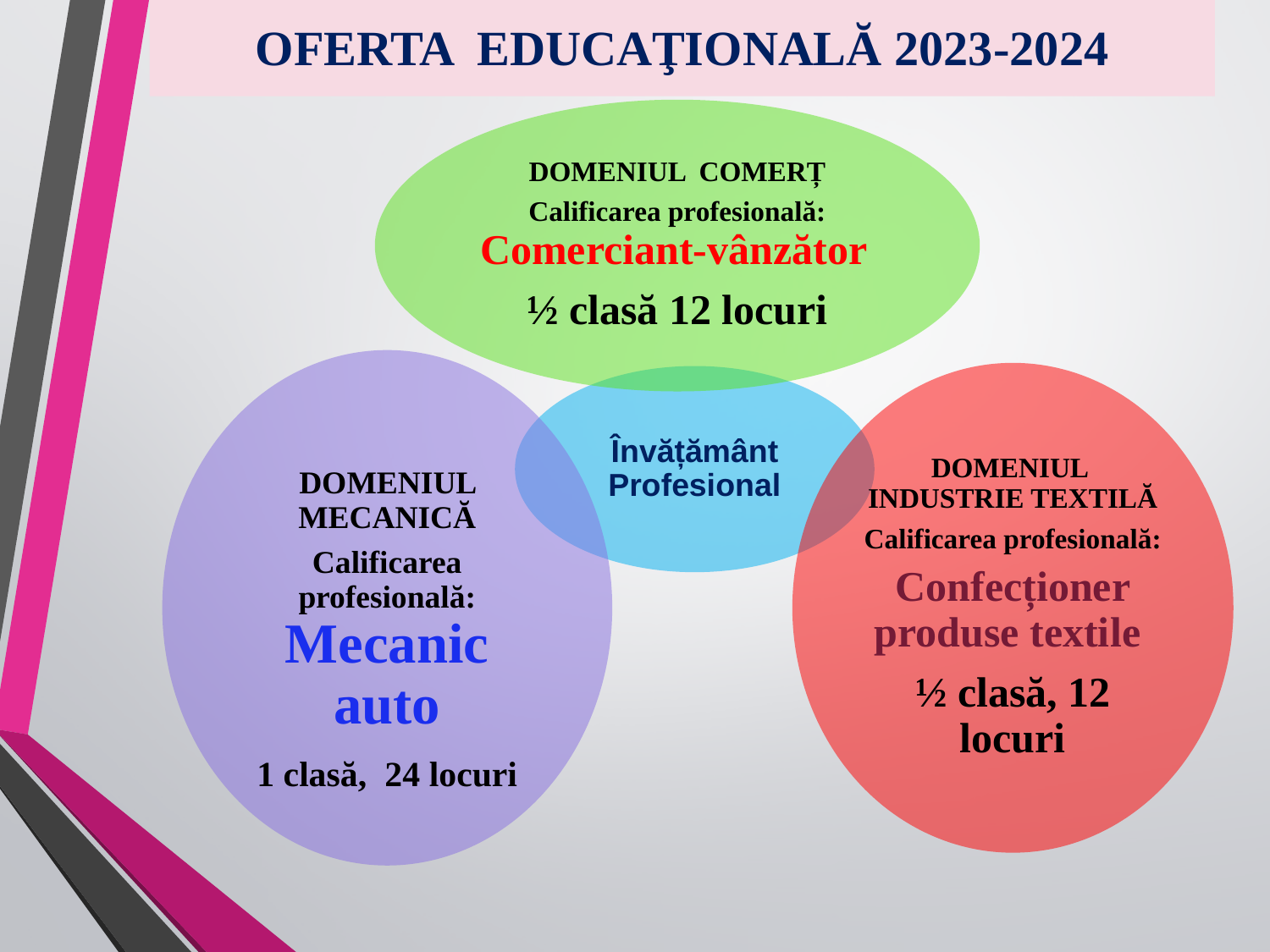

OFERTA  EDUCAŢIONALĂ 2023-2024

Învățământ Profesional
DOMENIUL  COMERȚ
Calificarea profesională: Comerciant-vânzător
½ clasă 12 locuri
DOMENIUL  INDUSTRIE TEXTILĂ
Calificarea profesională:
Confecționer produse textile
½ clasă, 12 locuri

DOMENIUL MECANICĂ
Calificarea profesională: Mecanic auto
1 clasă,  24 locuri